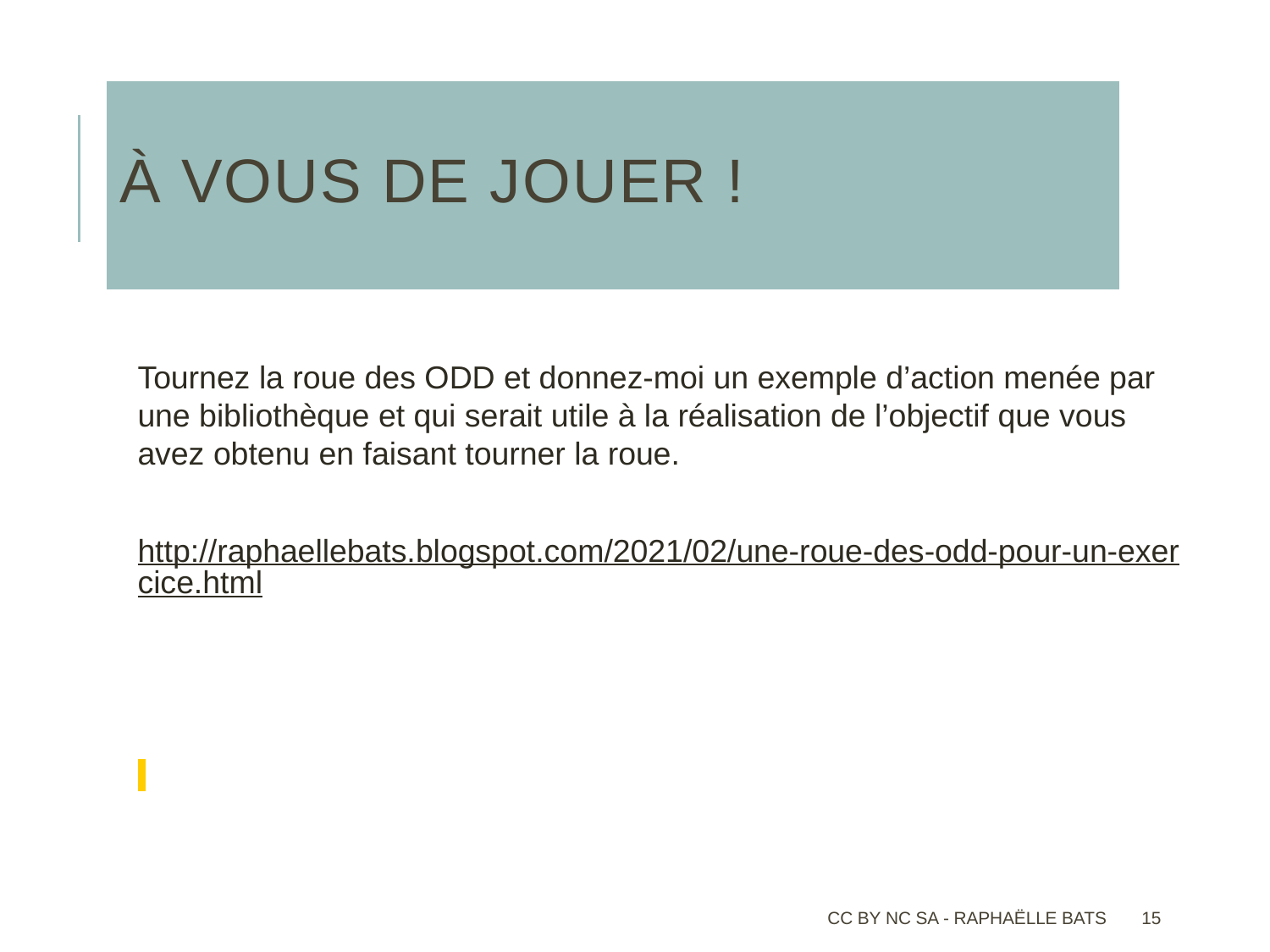

# à vous de jouer !
Tournez la roue des ODD et donnez-moi un exemple d’action menée par une bibliothèque et qui serait utile à la réalisation de l’objectif que vous avez obtenu en faisant tourner la roue.

http://raphaellebats.blogspot.com/2021/02/une-roue-des-odd-pour-un-exercice.html

CC BY NC SA - Raphaëlle Bats
15